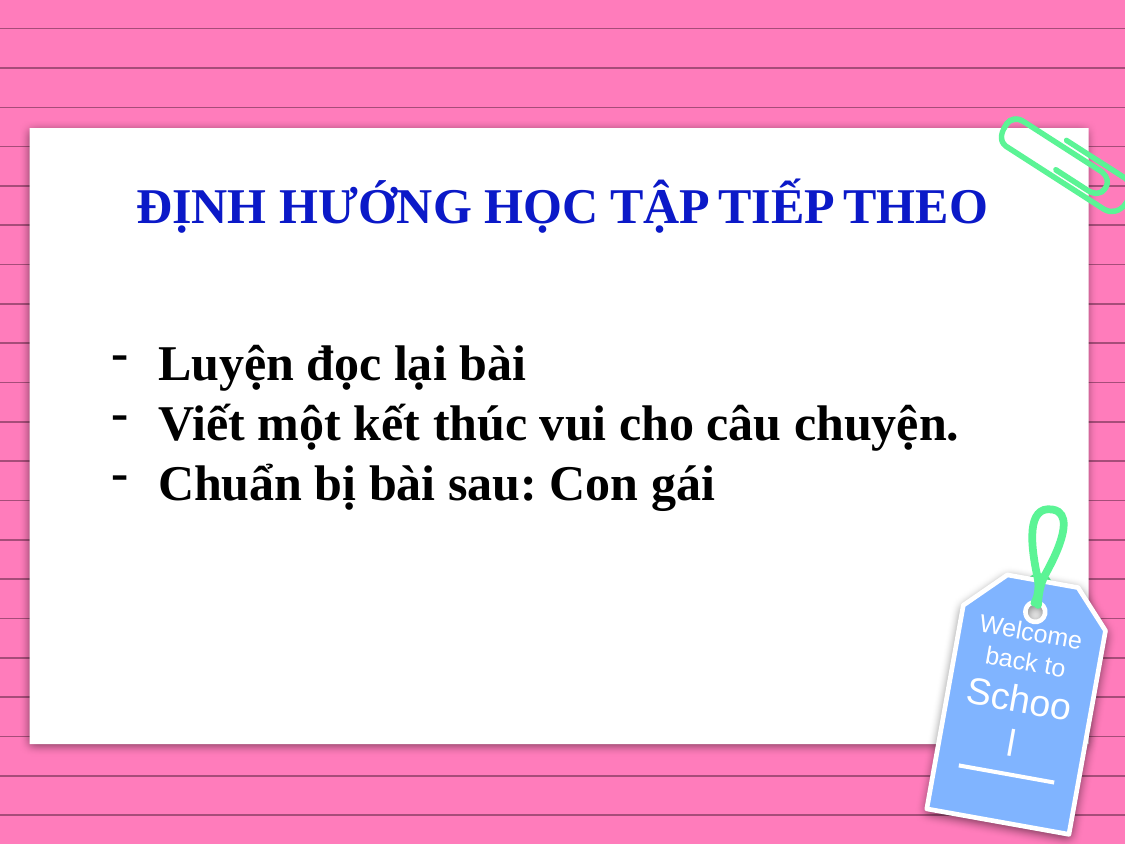

ĐỊNH HƯỚNG HỌC TẬP TIẾP THEO
Luyện đọc lại bài
Viết một kết thúc vui cho câu chuyện.
Chuẩn bị bài sau: Con gái

Welcome back to School